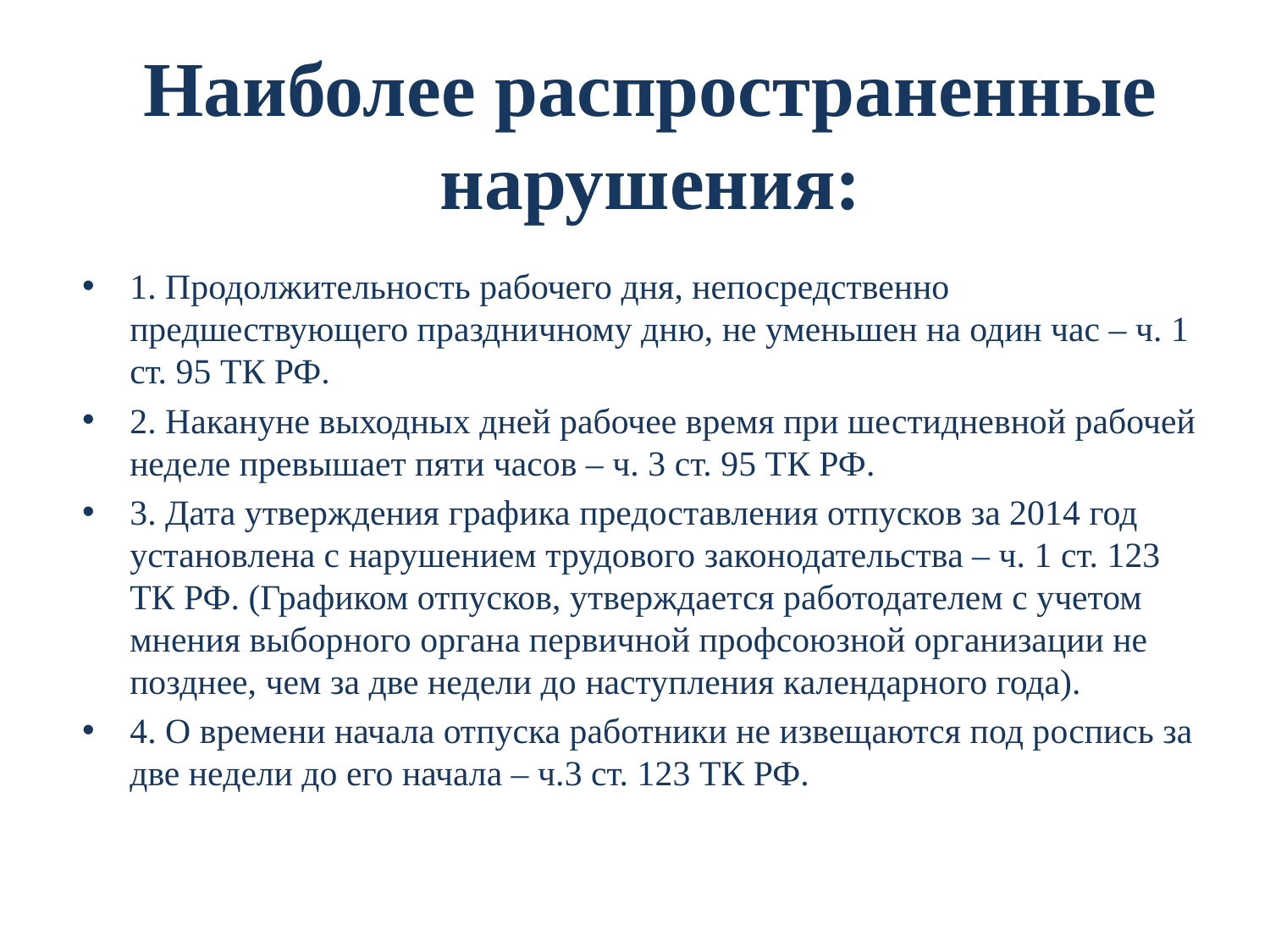

# Наиболее распространенные нарушения:
1. Продолжительность рабочего дня, непосредственно предшествующего праздничному дню, не уменьшен на один час – ч. 1 ст. 95 ТК РФ.
2. Накануне выходных дней рабочее время при шестидневной рабочей неделе превышает пяти часов – ч. 3 ст. 95 ТК РФ.
3. Дата утверждения графика предоставления отпусков за 2014 год установлена с нарушением трудового законодательства – ч. 1 ст. 123 ТК РФ. (Графиком отпусков, утверждается работодателем с учетом мнения выборного органа первичной профсоюзной организации не позднее, чем за две недели до наступления календарного года).
4. О времени начала отпуска работники не извещаются под роспись за две недели до его начала – ч.3 ст. 123 ТК РФ.